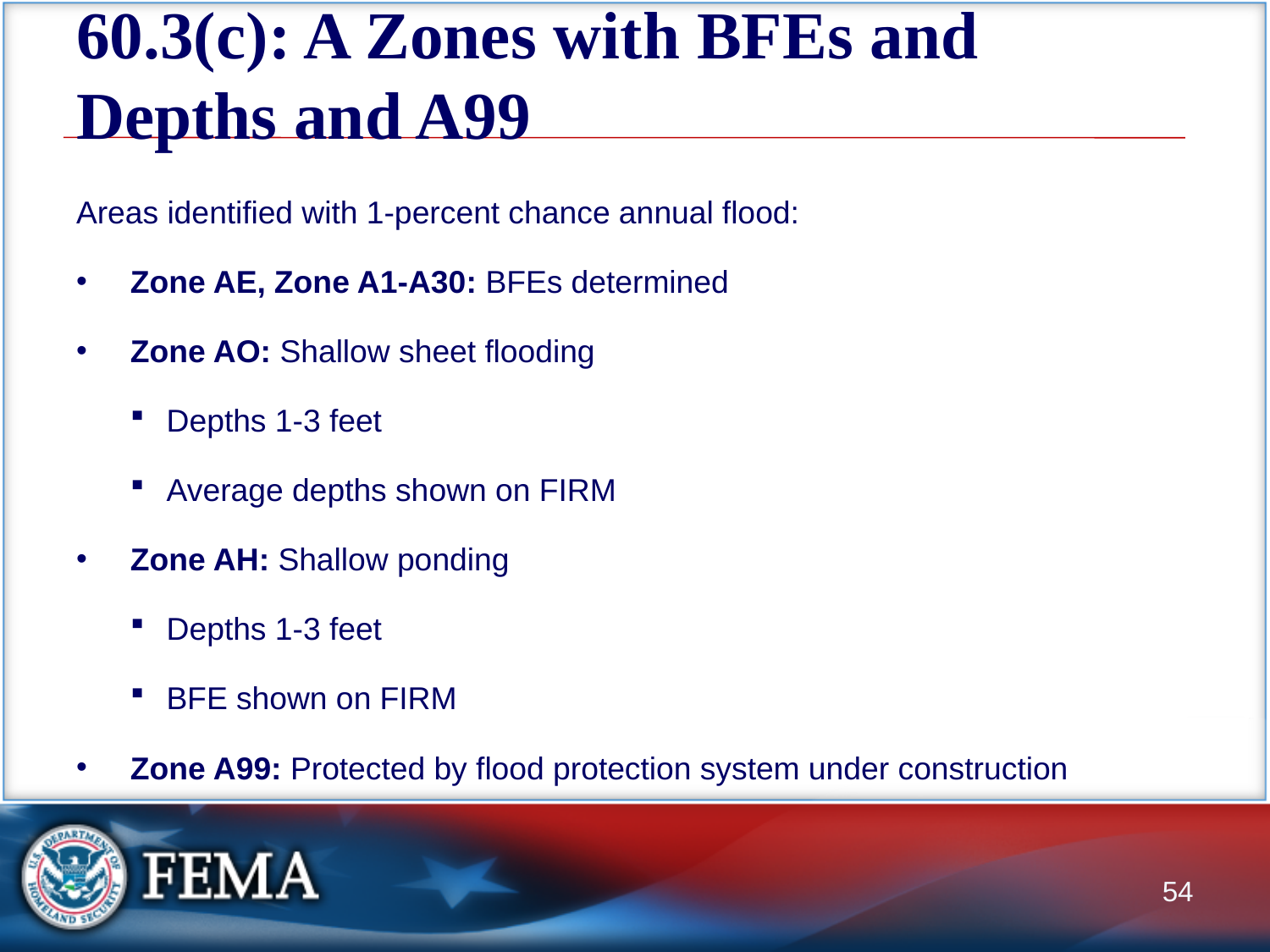

# 60.3(c): A Zones with BFEs and Depths and A99
Areas identified with 1-percent chance annual flood:
Zone AE, Zone A1-A30: BFEs determined
Zone AO: Shallow sheet flooding
Depths 1-3 feet
Average depths shown on FIRM
Zone AH: Shallow ponding
Depths 1-3 feet
BFE shown on FIRM
Zone A99: Protected by flood protection system under construction
54